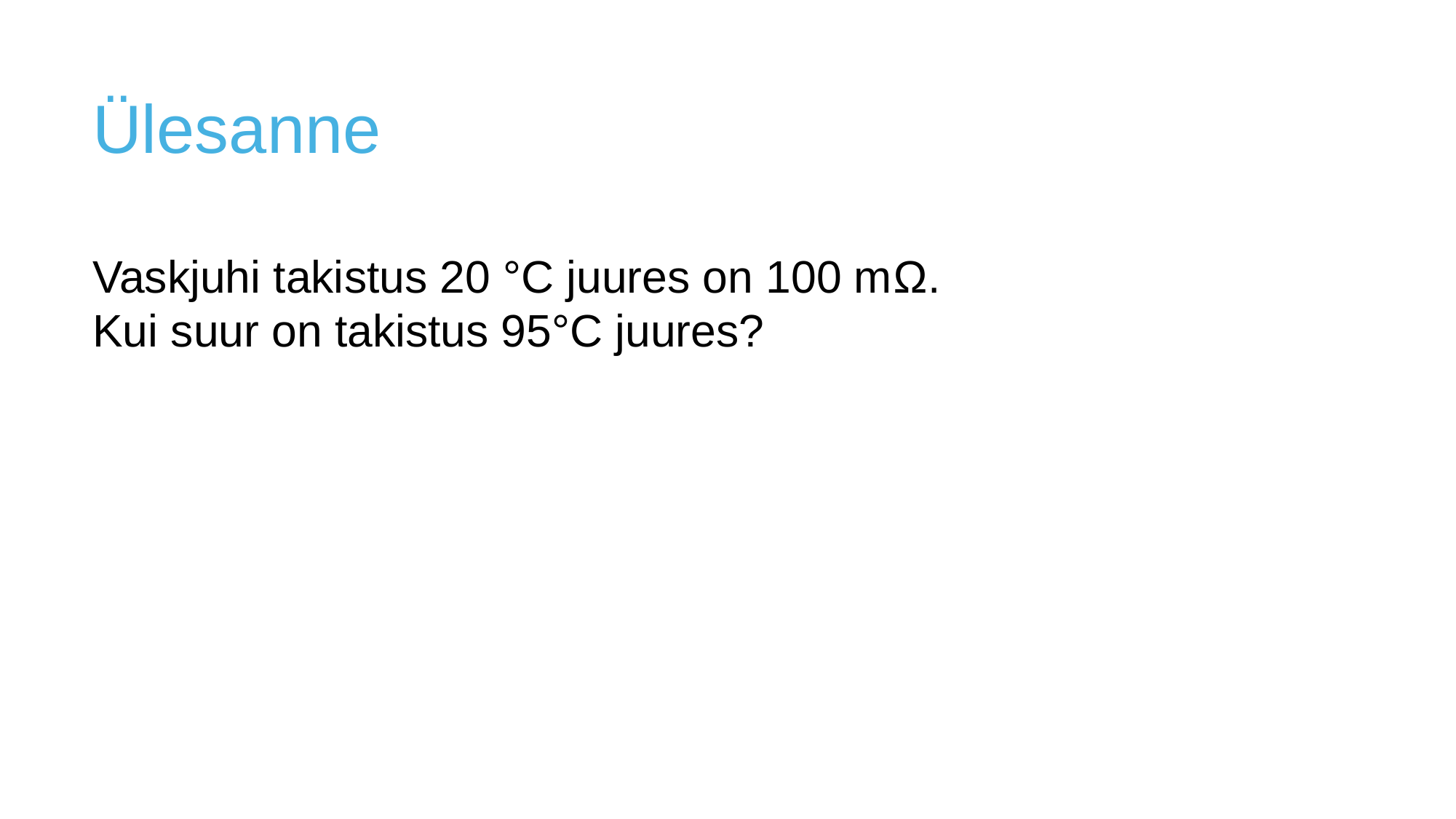

Ülesanne
Vaskjuhi takistus 20 °C juures on 100 mΩ.
Kui suur on takistus 95°C juures?